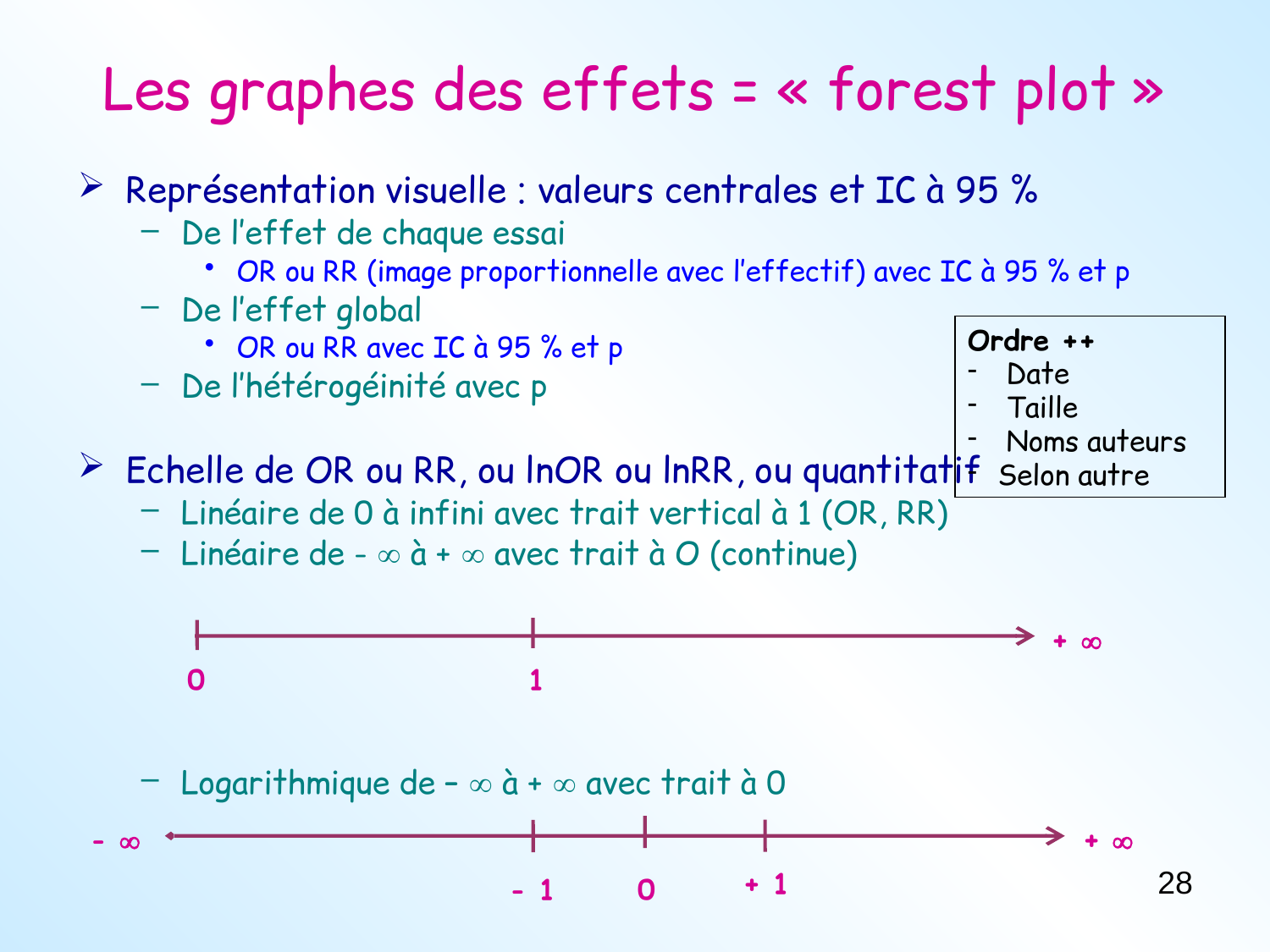

# Les graphes des effets = « forest plot »
Représentation visuelle : valeurs centrales et IC à 95 %
De l’effet de chaque essai
OR ou RR (image proportionnelle avec l’effectif) avec IC à 95 % et p
De l’effet global
OR ou RR avec IC à 95 % et p
De l’hétérogéinité avec p

Echelle de OR ou RR, ou lnOR ou lnRR, ou quantitatif
Linéaire de 0 à infini avec trait vertical à 1 (OR, RR)
Linéaire de - ∞ à + ∞ avec trait à O (continue)

Logarithmique de – ∞ à + ∞ avec trait à 0
Ordre ++
 Date
 Taille
 Noms auteurs
Selon autre
+ ∞

0
1
- ∞

+ ∞

+ 1
- 1
0